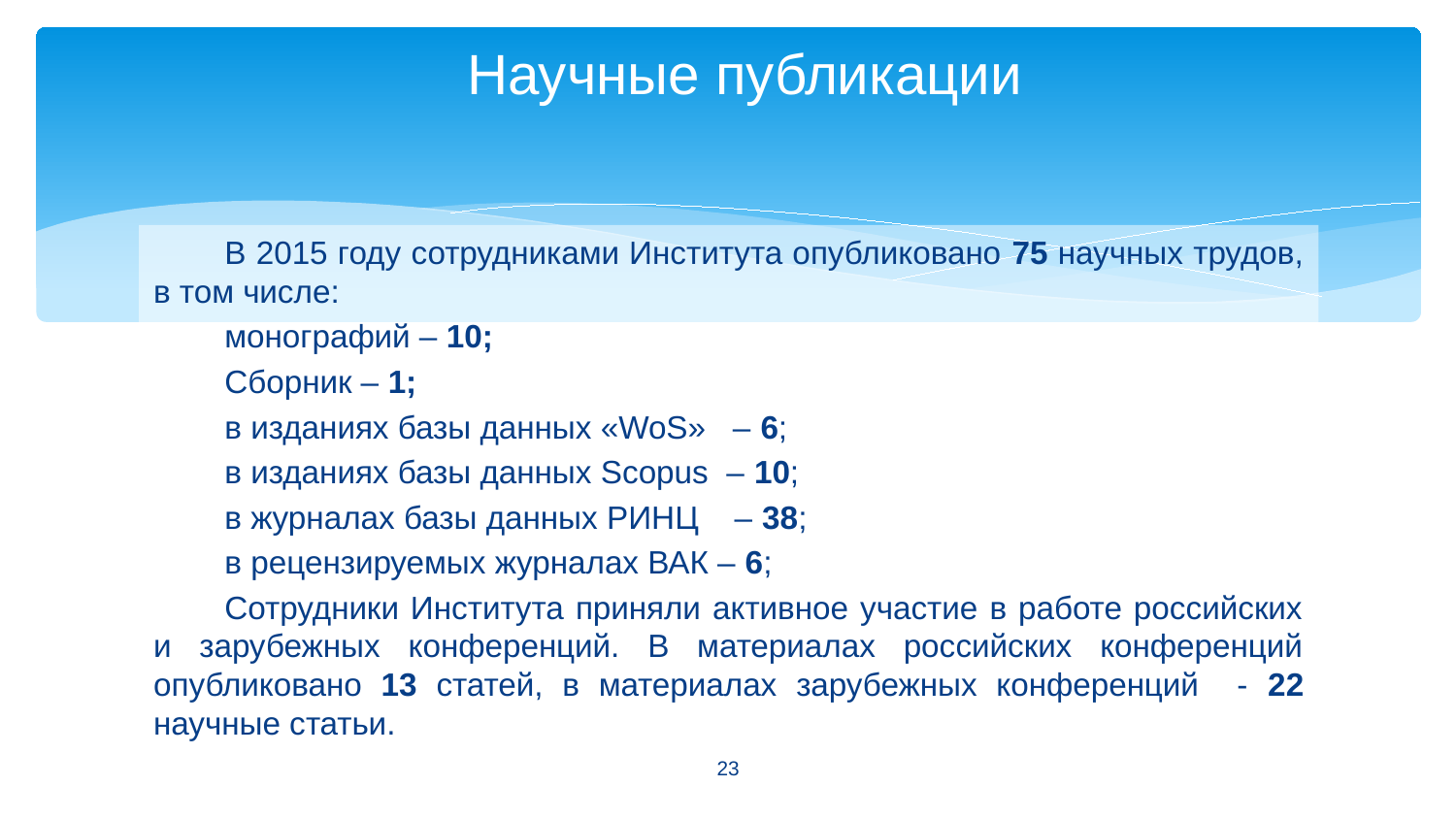

Научные публикации
В 2015 году сотрудниками Института опубликовано 75 научных трудов, в том числе:
монографий – 10;
Сборник – 1;
в изданиях базы данных «WoS»   – 6;
в изданиях базы данных Scopus  – 10;
в журналах базы данных РИНЦ    – 38;
в рецензируемых журналах ВАК – 6;
Сотрудники Института приняли активное участие в работе российских и зарубежных конференций. В материалах российских конференций опубликовано 13 статей, в материалах зарубежных конференций  - 22 научные статьи.
23